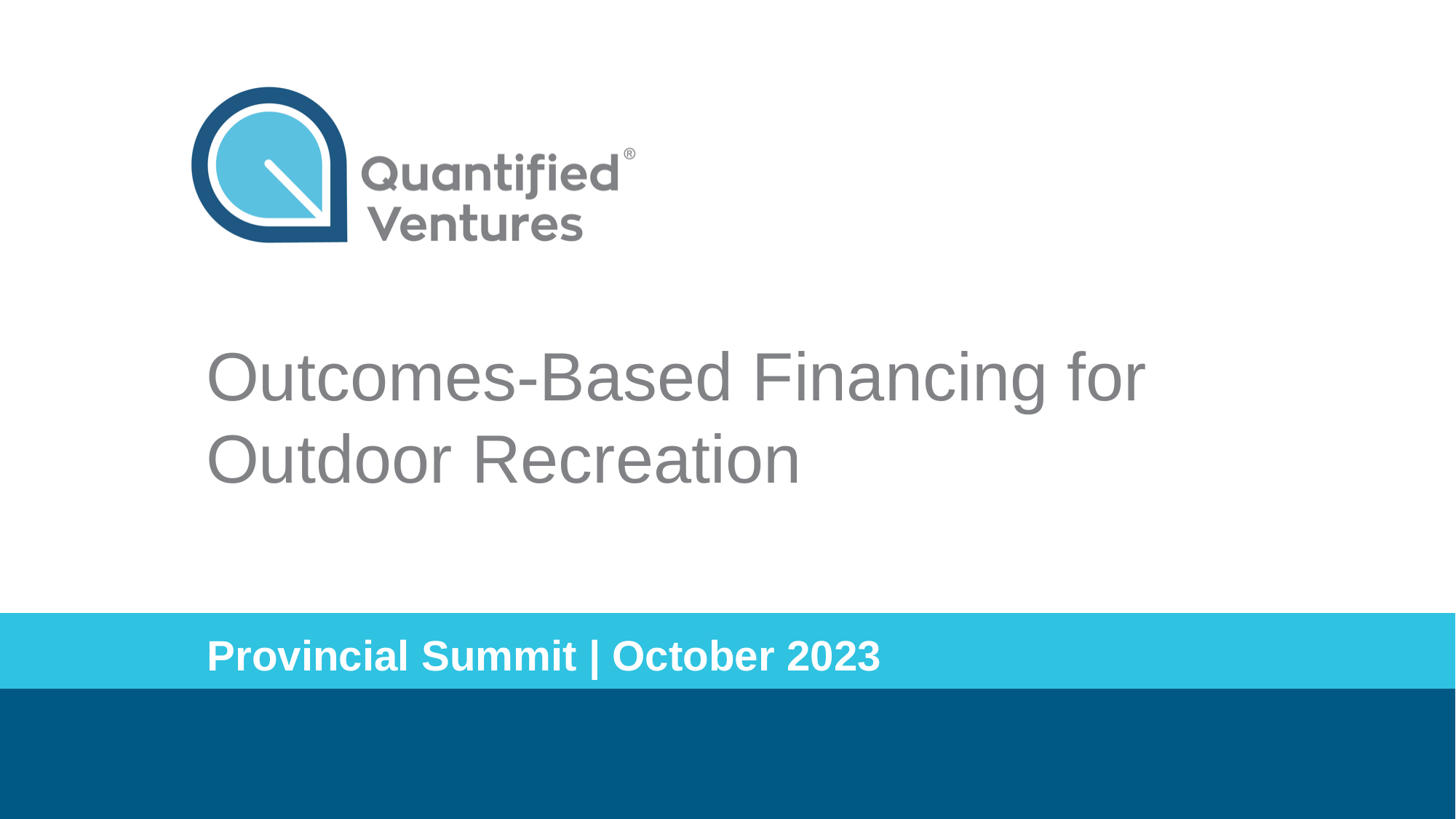

# Outcomes-Based Financing for Outdoor Recreation
Provincial Summit | October 2023